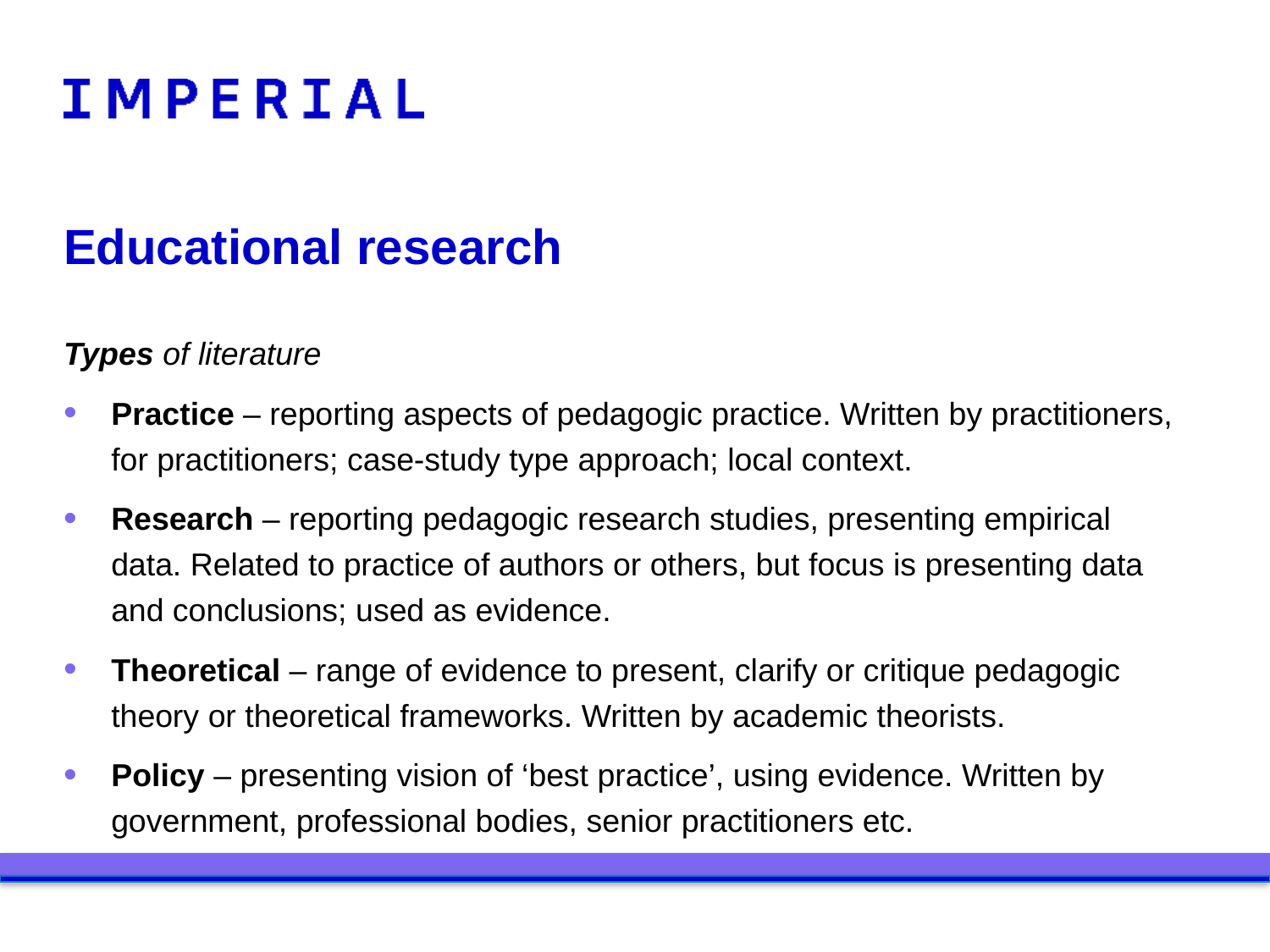

# Educational research
Types of literature
Practice – reporting aspects of pedagogic practice. Written by practitioners, for practitioners; case-study type approach; local context.
Research – reporting pedagogic research studies, presenting empirical data. Related to practice of authors or others, but focus is presenting data and conclusions; used as evidence.
Theoretical – range of evidence to present, clarify or critique pedagogic theory or theoretical frameworks. Written by academic theorists.
Policy – presenting vision of ‘best practice’, using evidence. Written by government, professional bodies, senior practitioners etc.